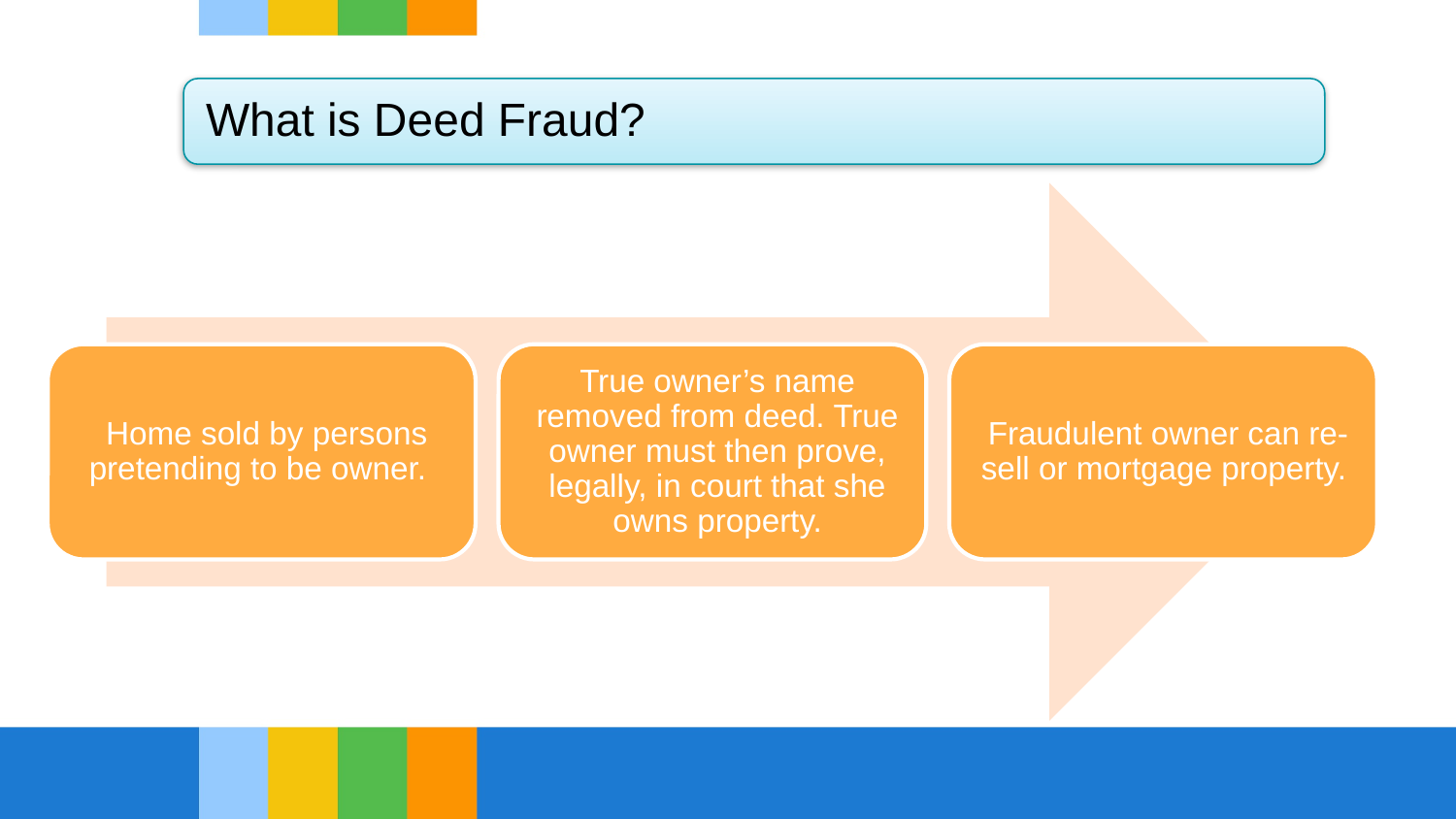

What is Deed Fraud?
Home sold by persons pretending to be owner.
True owner’s name removed from deed. True owner must then prove, legally, in court that she owns property.
Fraudulent owner can re-sell or mortgage property.